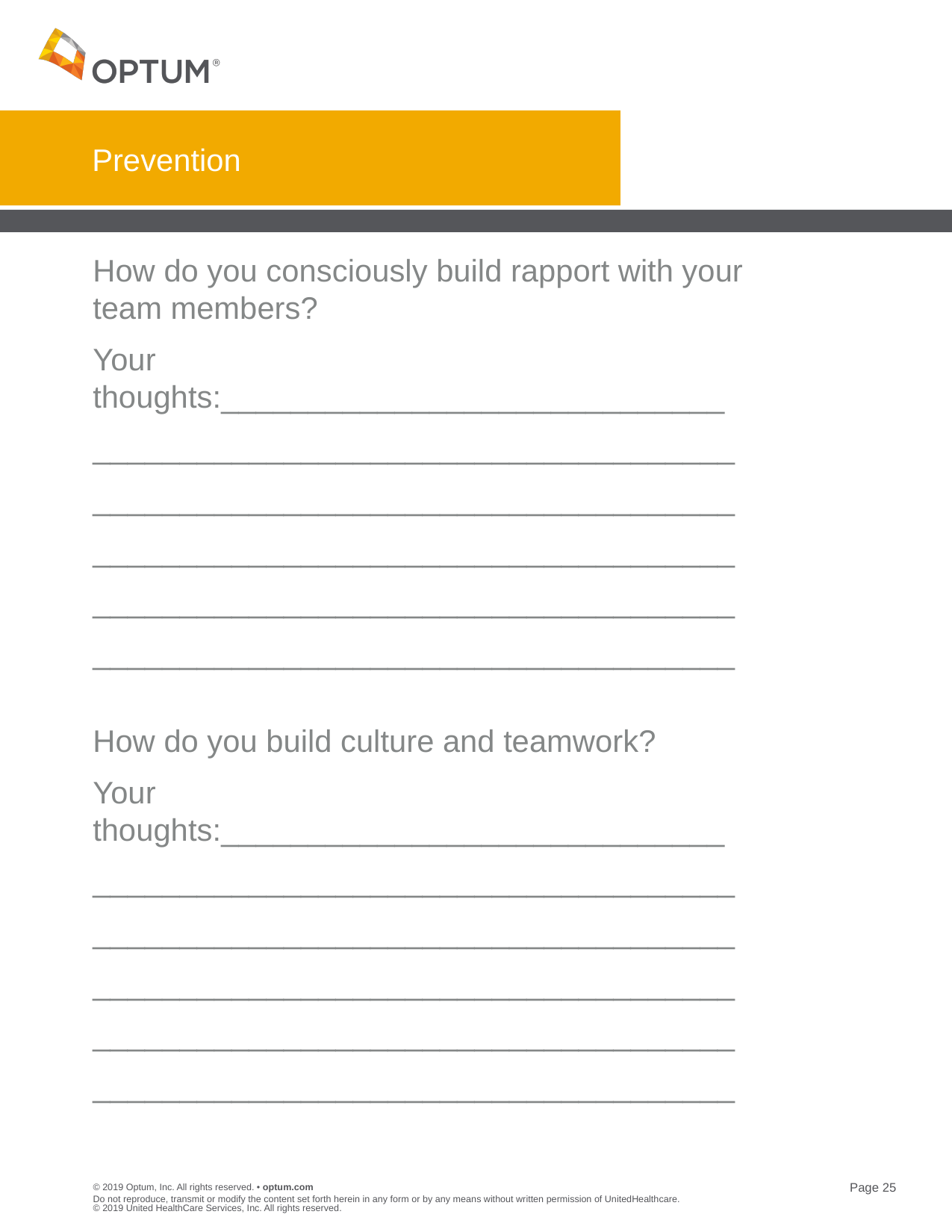

# Prevention
How do you consciously build rapport with your team members?
Your thoughts:_____________________________
_____________________________________
_____________________________________
_____________________________________
_____________________________________
_____________________________________

How do you build culture and teamwork?
Your thoughts:_____________________________
_____________________________________
_____________________________________
_____________________________________
_____________________________________
_____________________________________

Do not reproduce, transmit or modify the content set forth herein in any form or by any means without written permission of UnitedHealthcare. © 2019 United HealthCare Services, Inc. All rights reserved.